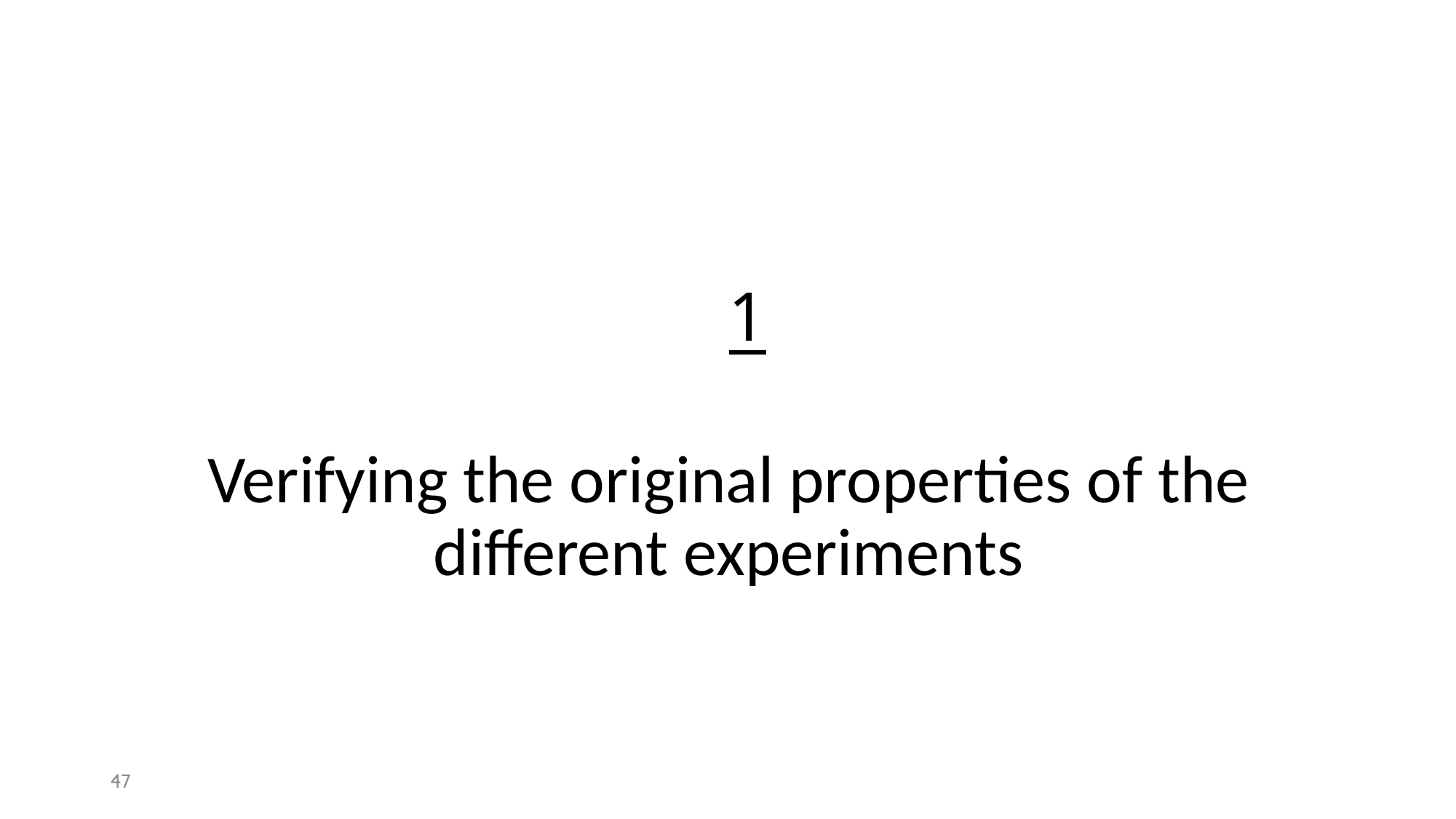

# 1 Verifying the original properties of the different experiments
47